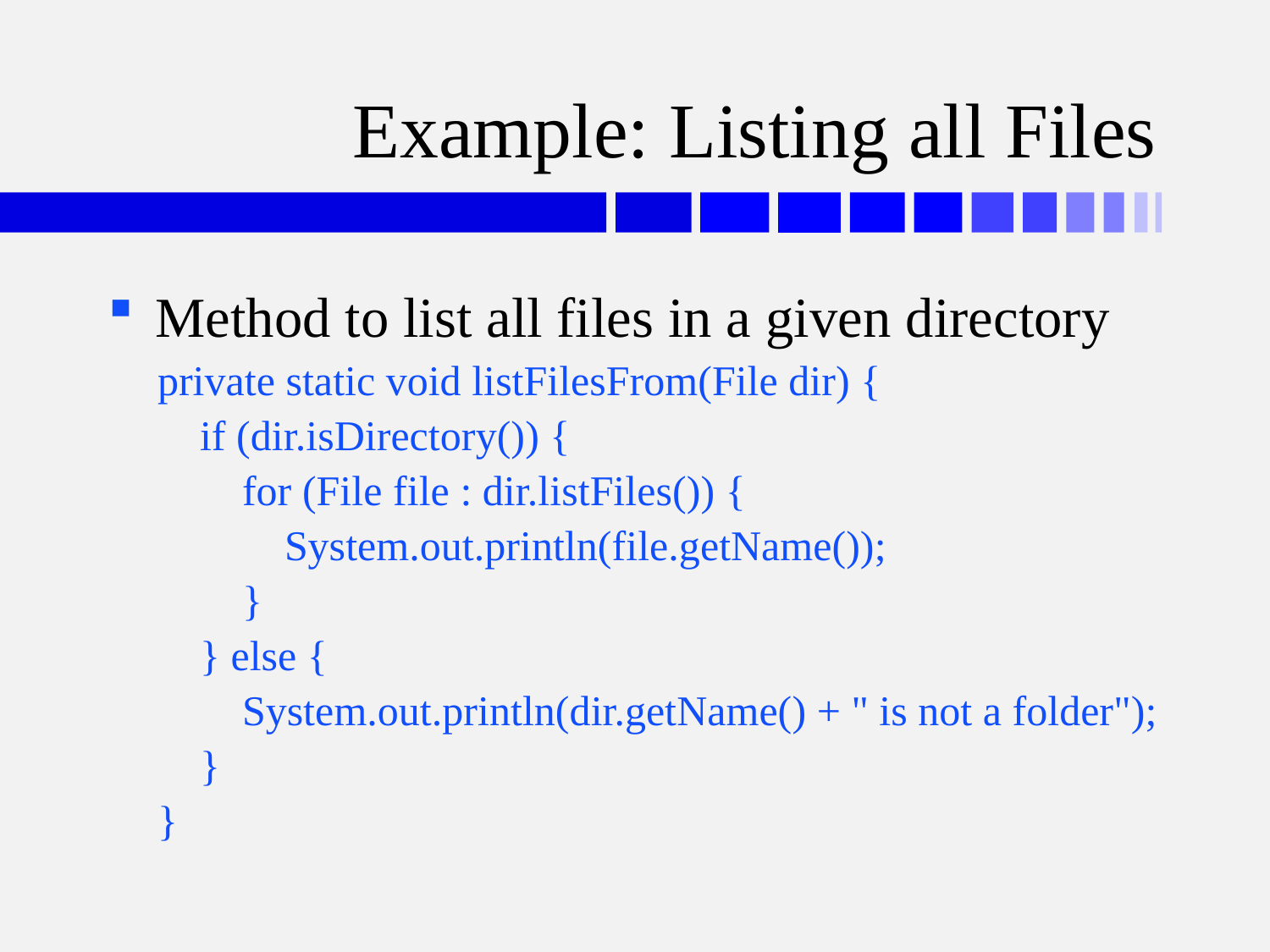

# Example: Listing all Files
Method to list all files in a given directory
private static void listFilesFrom(File dir) {
    if (dir.isDirectory()) {
        for (File file : dir.listFiles()) {
            System.out.println(file.getName());
        }
    } else {
        System.out.println(dir.getName() + " is not a folder");
    }
}